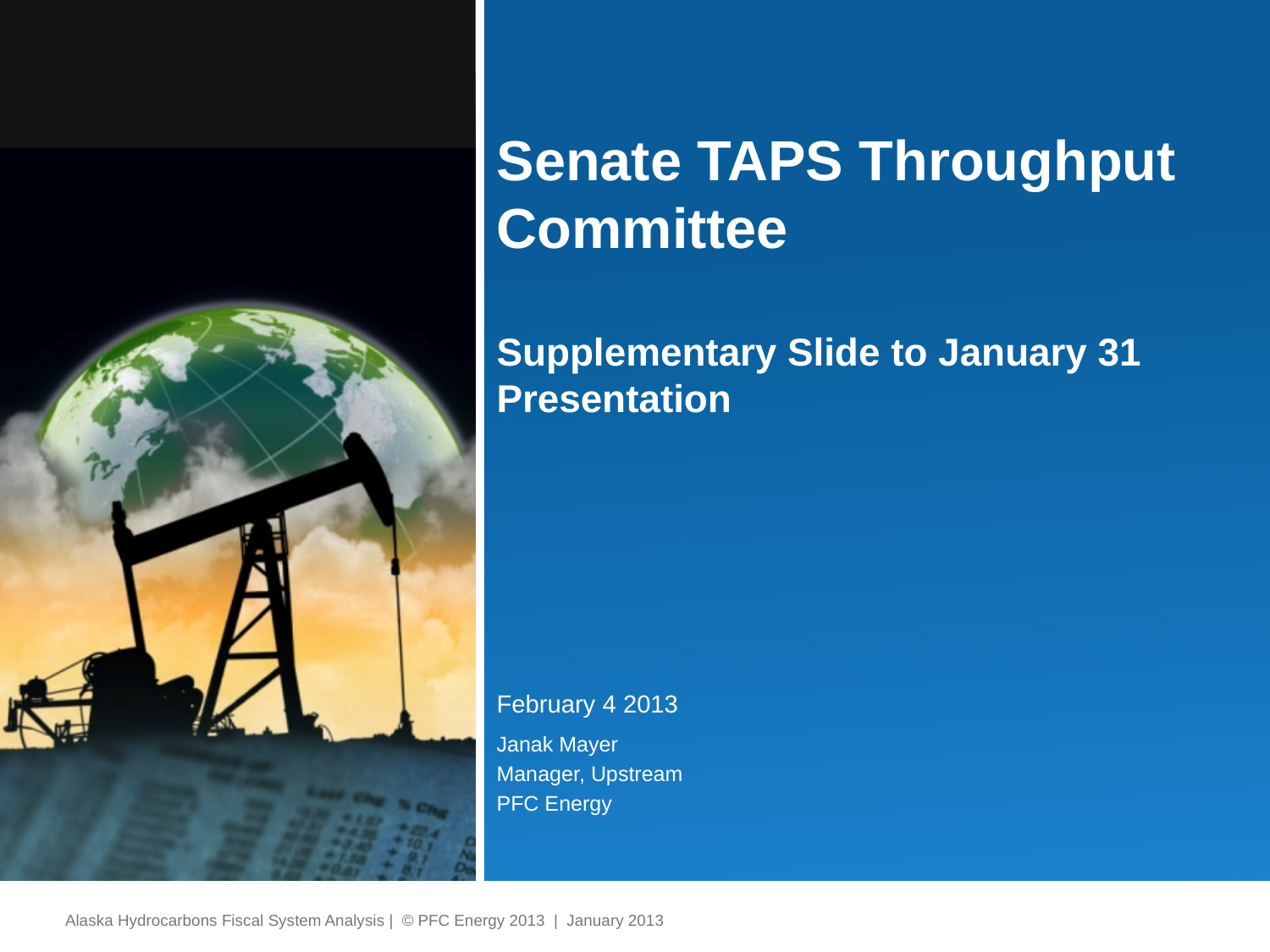

# Senate TAPS Throughput Committee Supplementary Slide to January 31 Presentation
February 4 2013
Janak Mayer
Manager, Upstream
PFC Energy